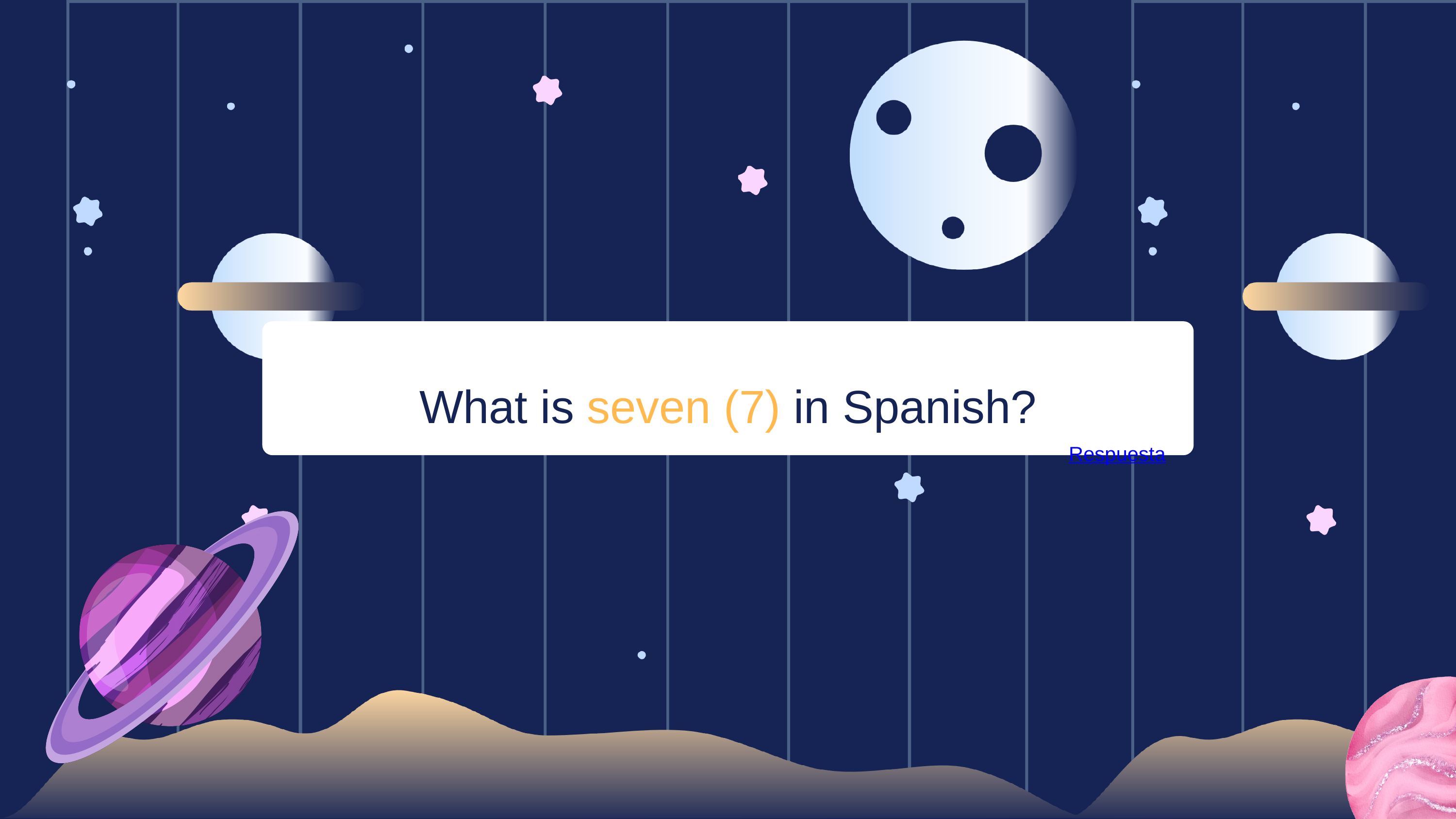

What is seven (7) in Spanish?
Respuesta